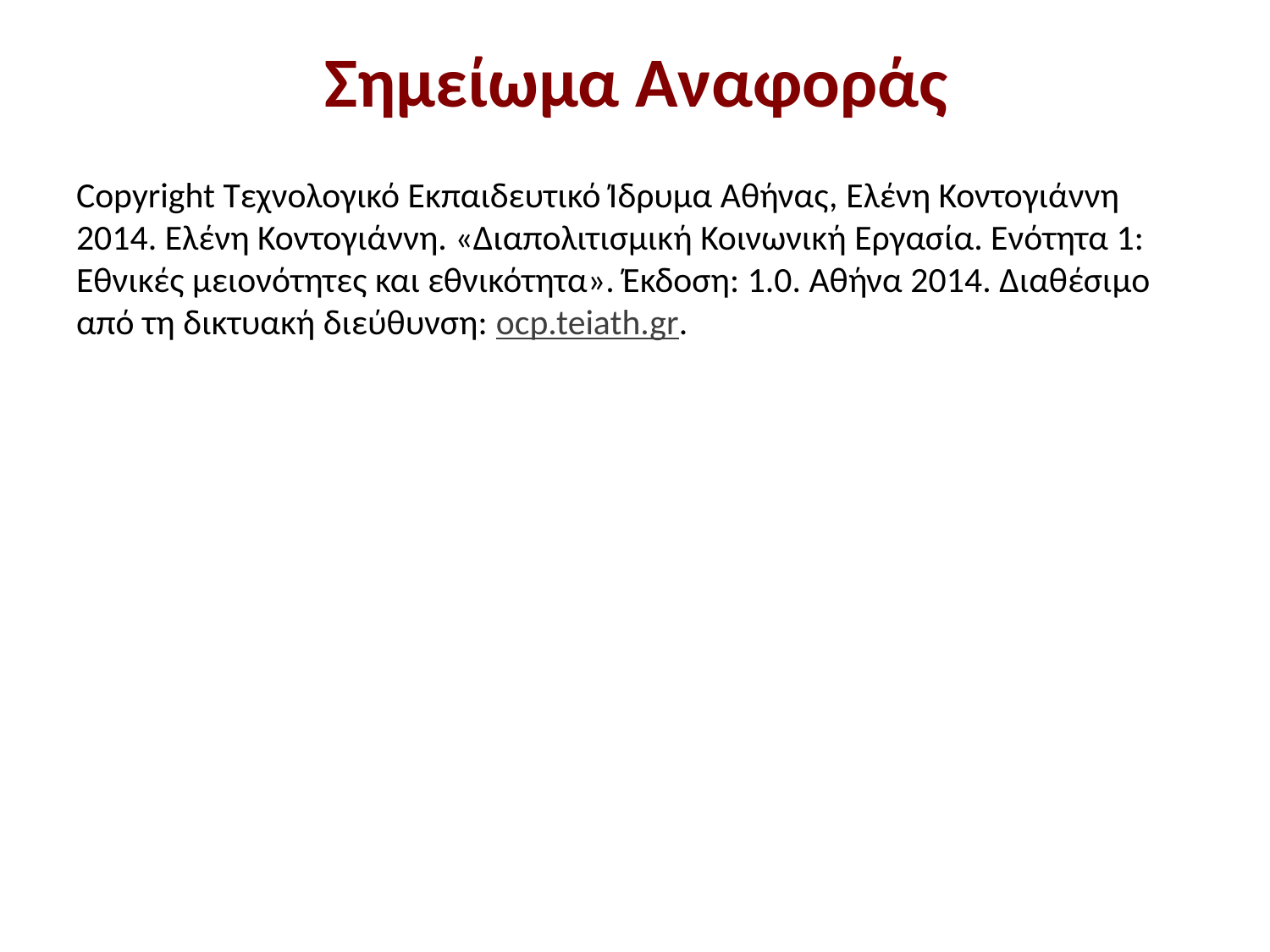

# Σημείωμα Αναφοράς
Copyright Τεχνολογικό Εκπαιδευτικό Ίδρυμα Αθήνας, Ελένη Κοντογιάννη 2014. Ελένη Κοντογιάννη. «Διαπολιτισμική Κοινωνική Εργασία. Ενότητα 1: Εθνικές μειονότητες και εθνικότητα». Έκδοση: 1.0. Αθήνα 2014. Διαθέσιμο από τη δικτυακή διεύθυνση: ocp.teiath.gr.